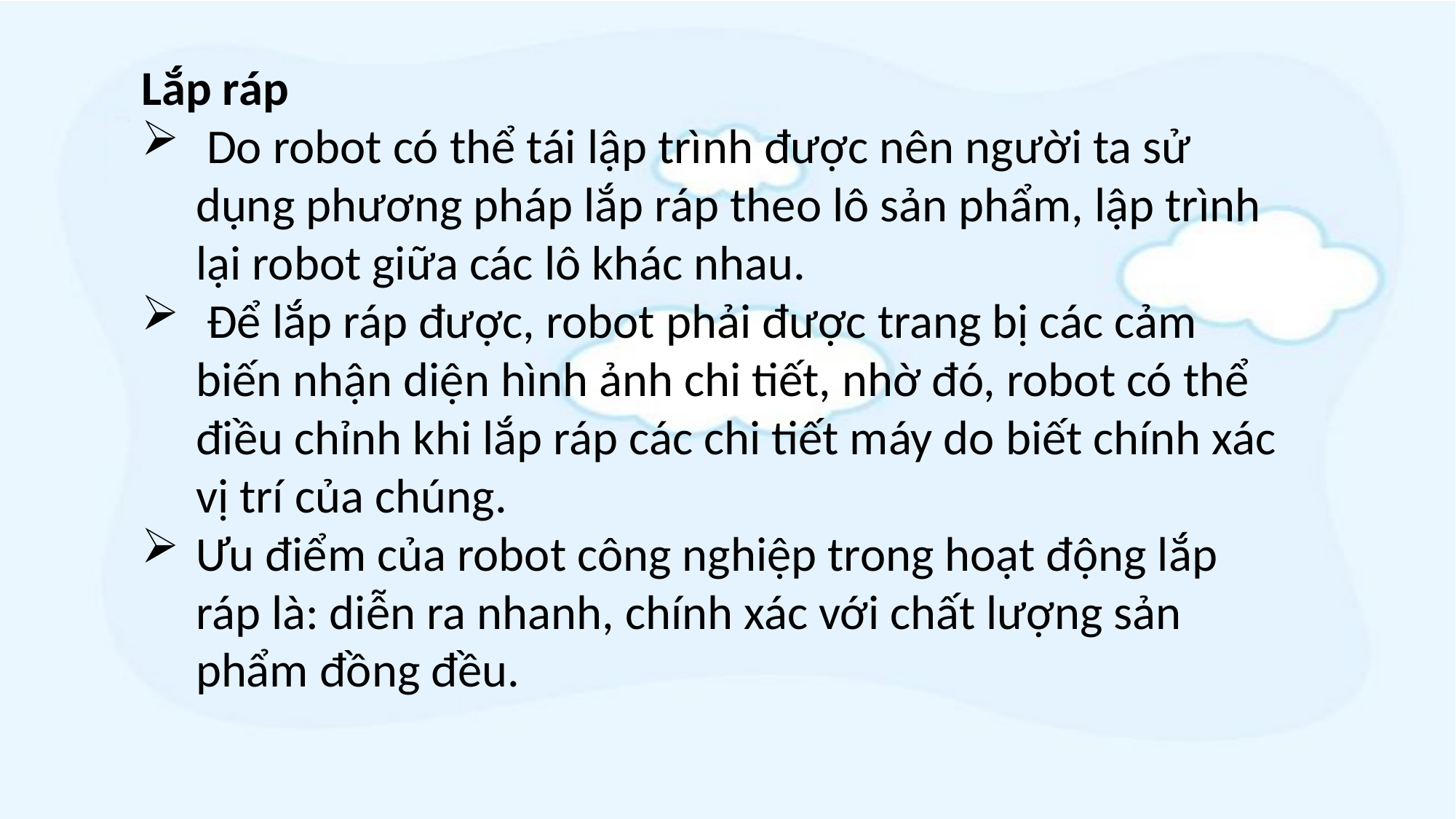

Lắp ráp
 Do robot có thể tái lập trình được nên người ta sử dụng phương pháp lắp ráp theo lô sản phẩm, lập trình lại robot giữa các lô khác nhau.
 Để lắp ráp được, robot phải được trang bị các cảm biến nhận diện hình ảnh chi tiết, nhờ đó, robot có thể điều chỉnh khi lắp ráp các chi tiết máy do biết chính xác vị trí của chúng.
Ưu điểm của robot công nghiệp trong hoạt động lắp ráp là: diễn ra nhanh, chính xác với chất lượng sản phẩm đồng đều.